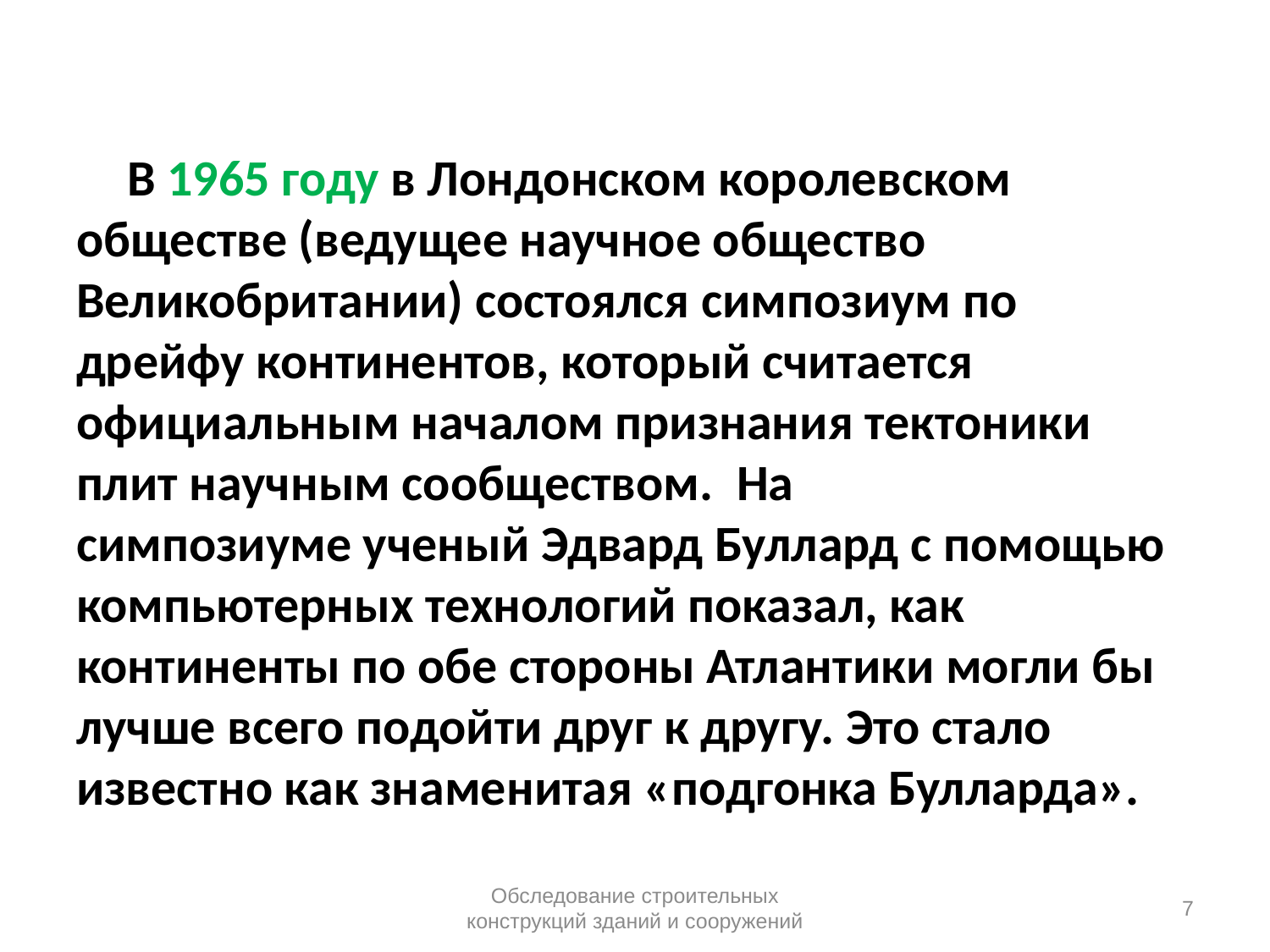

# В 1965 году в Лондонском королевском обществе (ведущее научное общество Великобритании) состоялся симпозиум по дрейфу континентов, который считается официальным началом признания тектоники плит научным сообществом.  На  симпозиуме ученый Эдвард Буллард с помощью компьютерных технологий показал, как континенты по обе стороны Атлантики могли бы лучше всего подойти друг к другу. Это стало известно как знаменитая «подгонка Булларда».
Обследование строительных конструкций зданий и сооружений
7